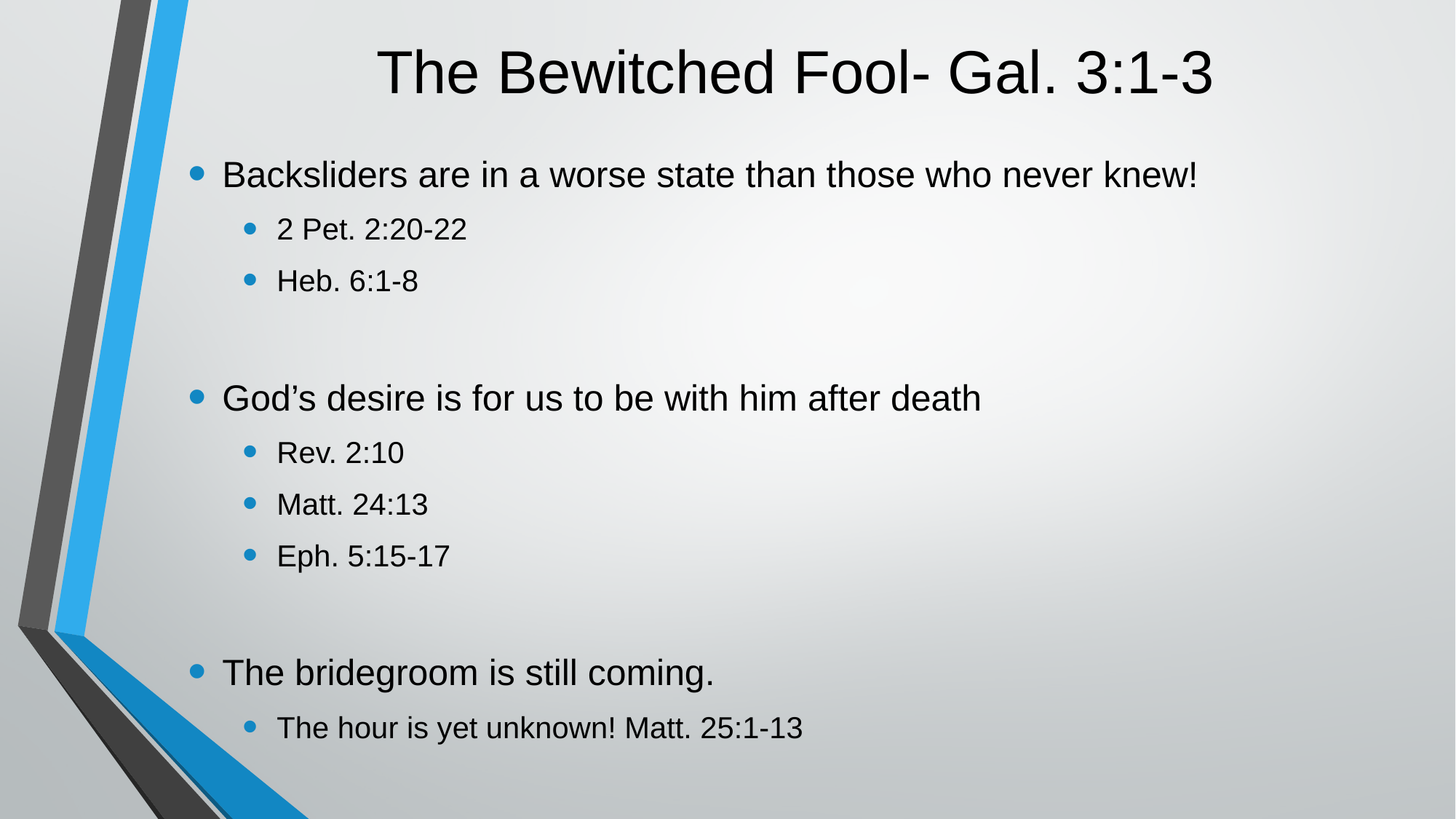

# The Bewitched Fool- Gal. 3:1-3
Backsliders are in a worse state than those who never knew!
2 Pet. 2:20-22
Heb. 6:1-8

God’s desire is for us to be with him after death
Rev. 2:10
Matt. 24:13
Eph. 5:15-17

The bridegroom is still coming.
The hour is yet unknown! Matt. 25:1-13